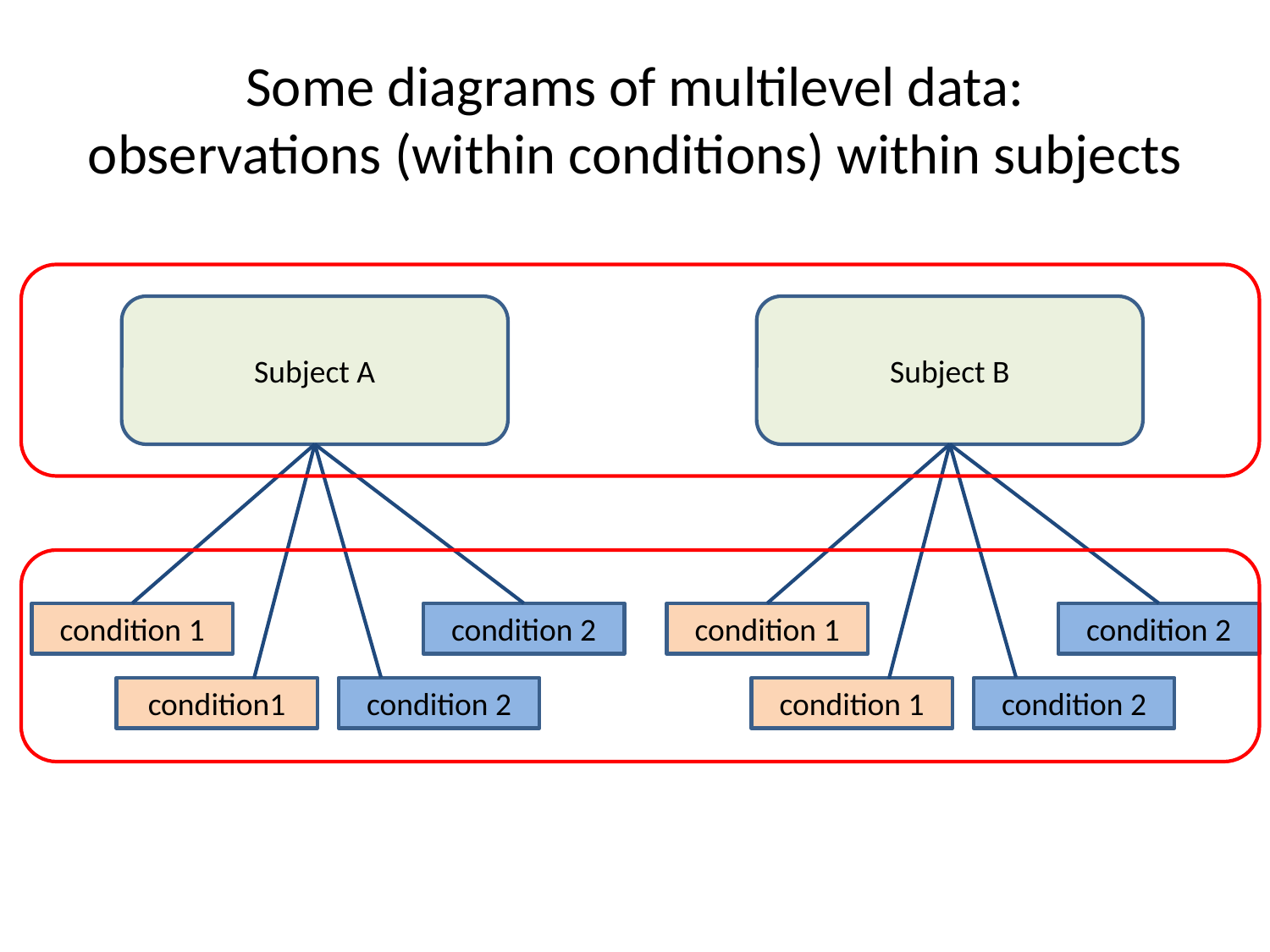

# Some diagrams of multilevel data: observations (within conditions) within subjects

Subject A
Subject B

condition 1
condition 2
condition 1
condition 2
condition1
condition 2
condition 1
condition 2